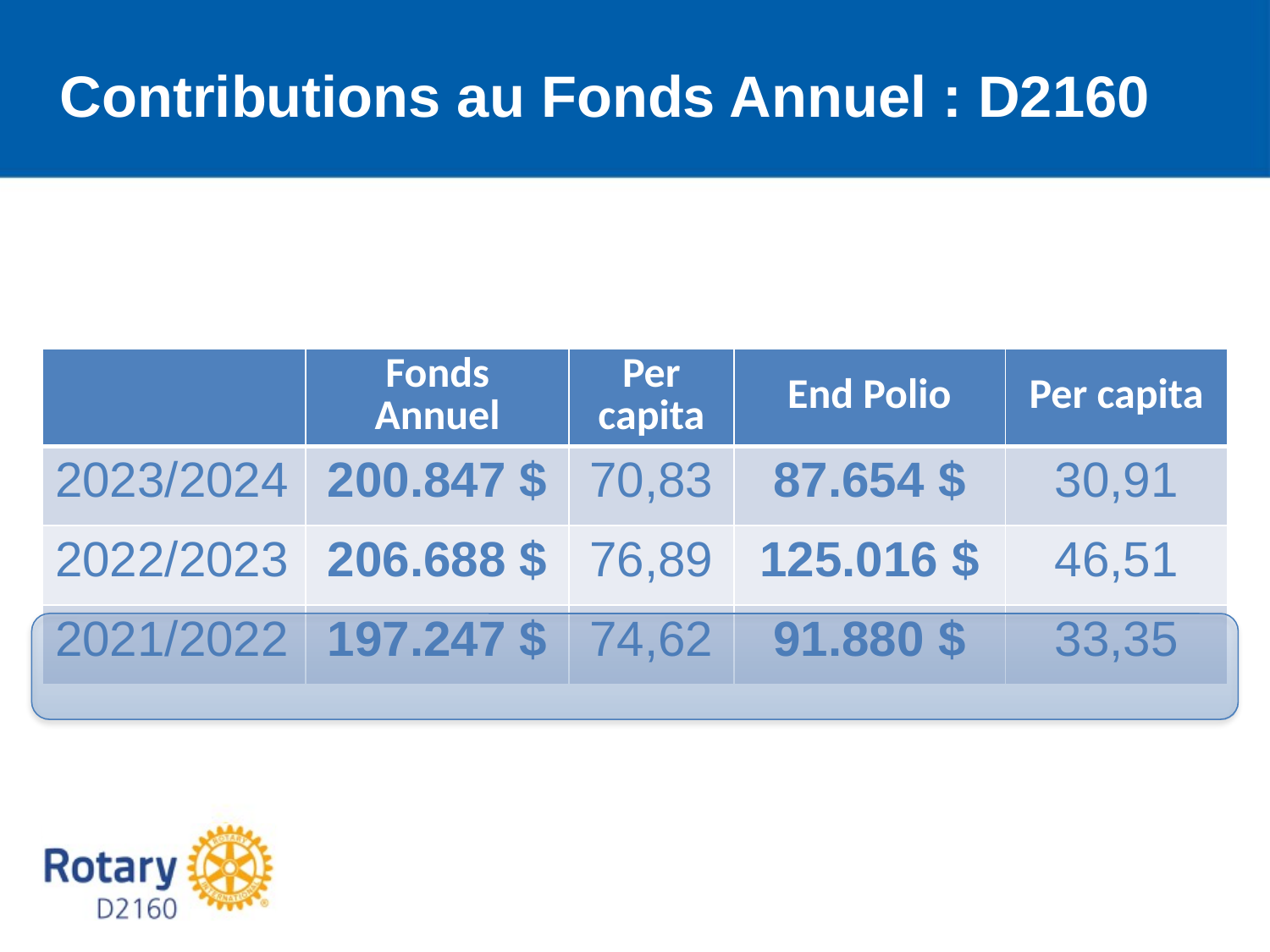

Contributions au Fonds Annuel : D2160
|  | Fonds Annuel | Per capita | End Polio | Per capita |
| --- | --- | --- | --- | --- |
| 2023/2024 | 200.847 $ | 70,83 | 87.654 $ | 30,91 |
| 2022/2023 | 206.688 $ | 76,89 | 125.016 $ | 46,51 |
| 2021/2022 | 197.247 $ | 74,62 | 91.880 $ | 33,35 |